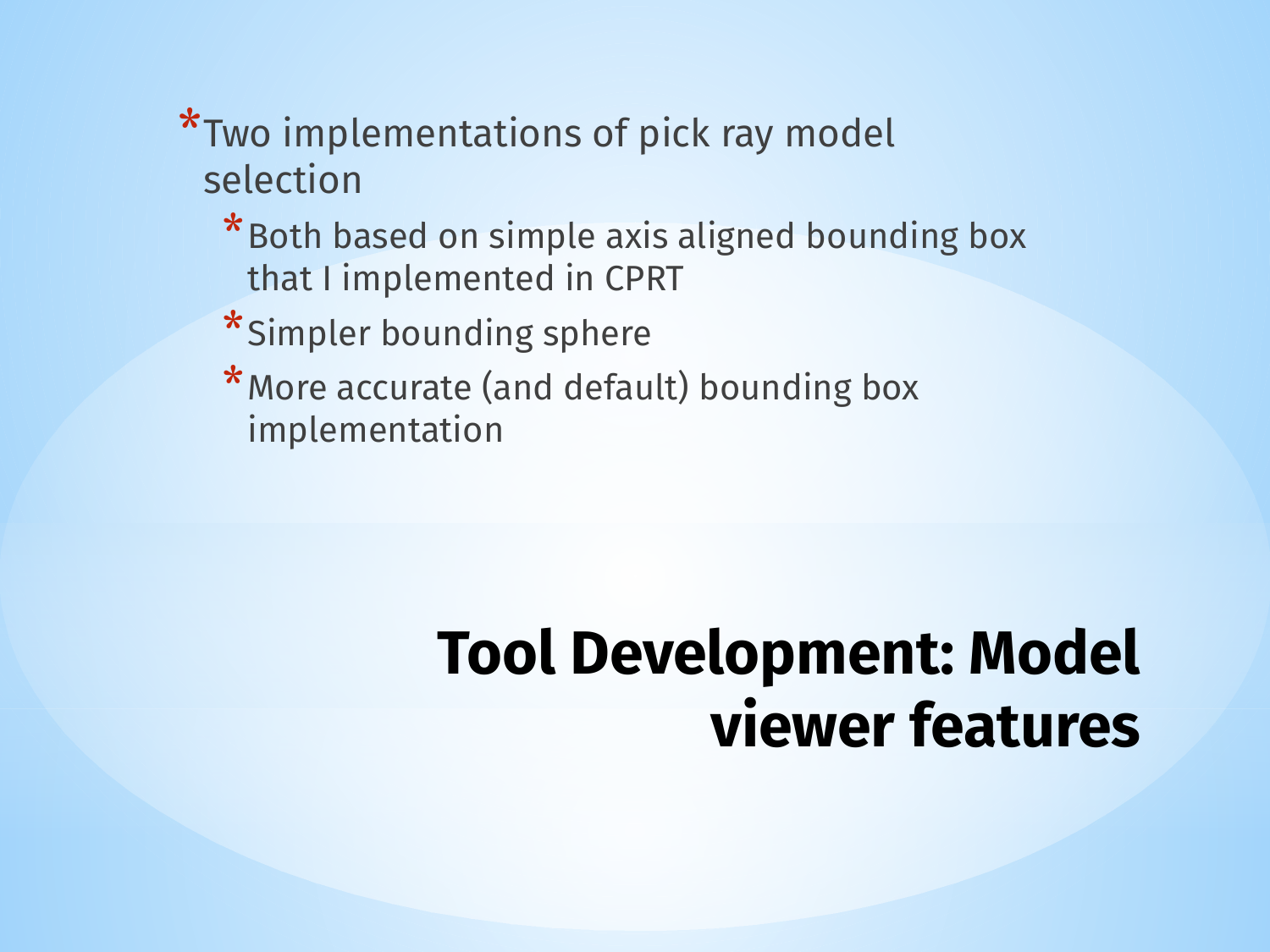

Two implementations of pick ray model selection
Both based on simple axis aligned bounding box that I implemented in CPRT
Simpler bounding sphere
More accurate (and default) bounding box implementation
# Tool Development: Model viewer features